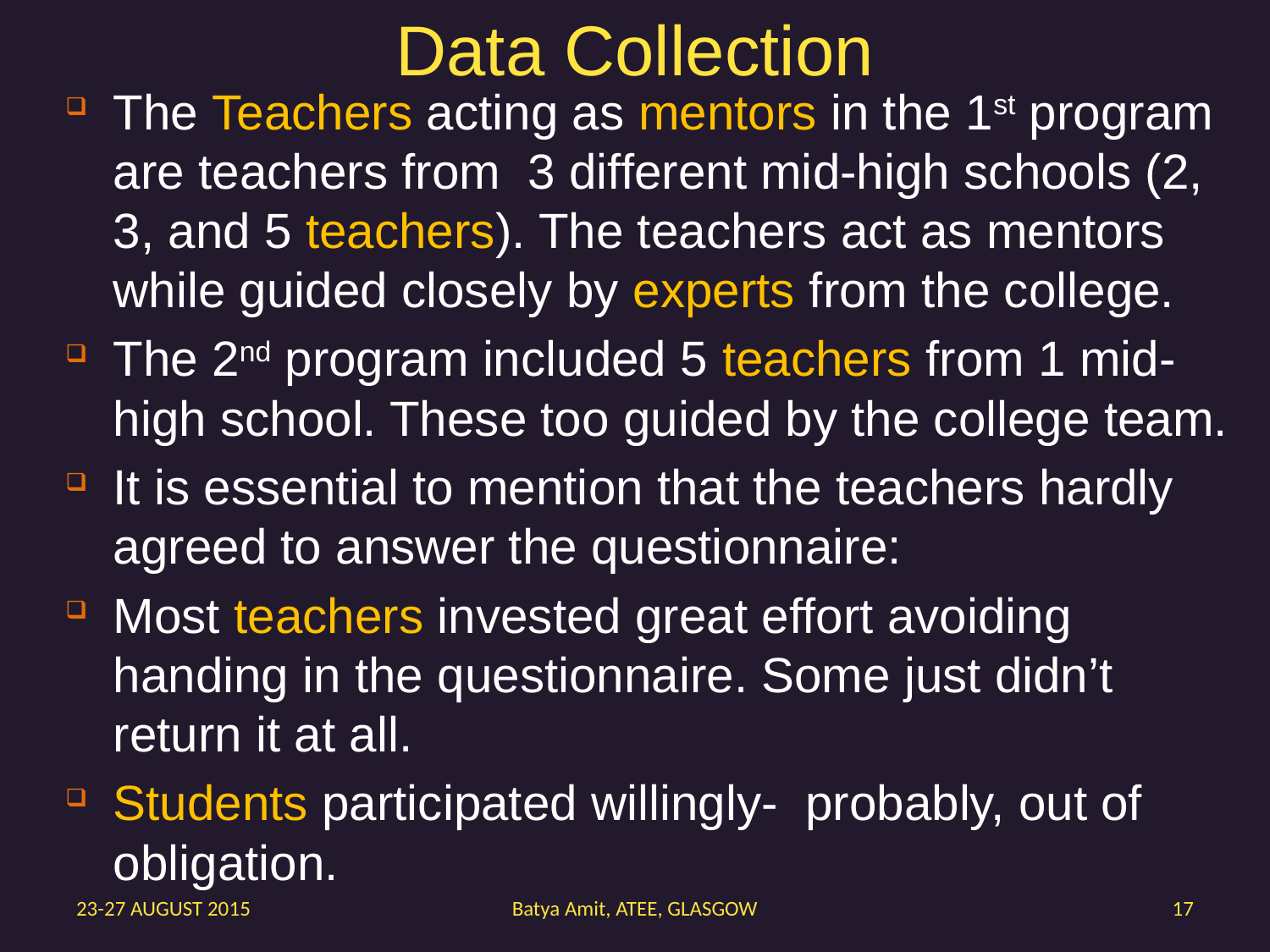

# Data Collection
The Teachers acting as mentors in the 1st program are teachers from  3 different mid-high schools (2, 3, and 5 teachers). The teachers act as mentors while guided closely by experts from the college.
The 2nd program included 5 teachers from 1 mid-high school. These too guided by the college team.
It is essential to mention that the teachers hardly agreed to answer the questionnaire:
Most teachers invested great effort avoiding handing in the questionnaire. Some just didn’t return it at all.
Students participated willingly-  probably, out of obligation.
23-27 AUGUST 2015
Batya Amit, ATEE, GLASGOW
17